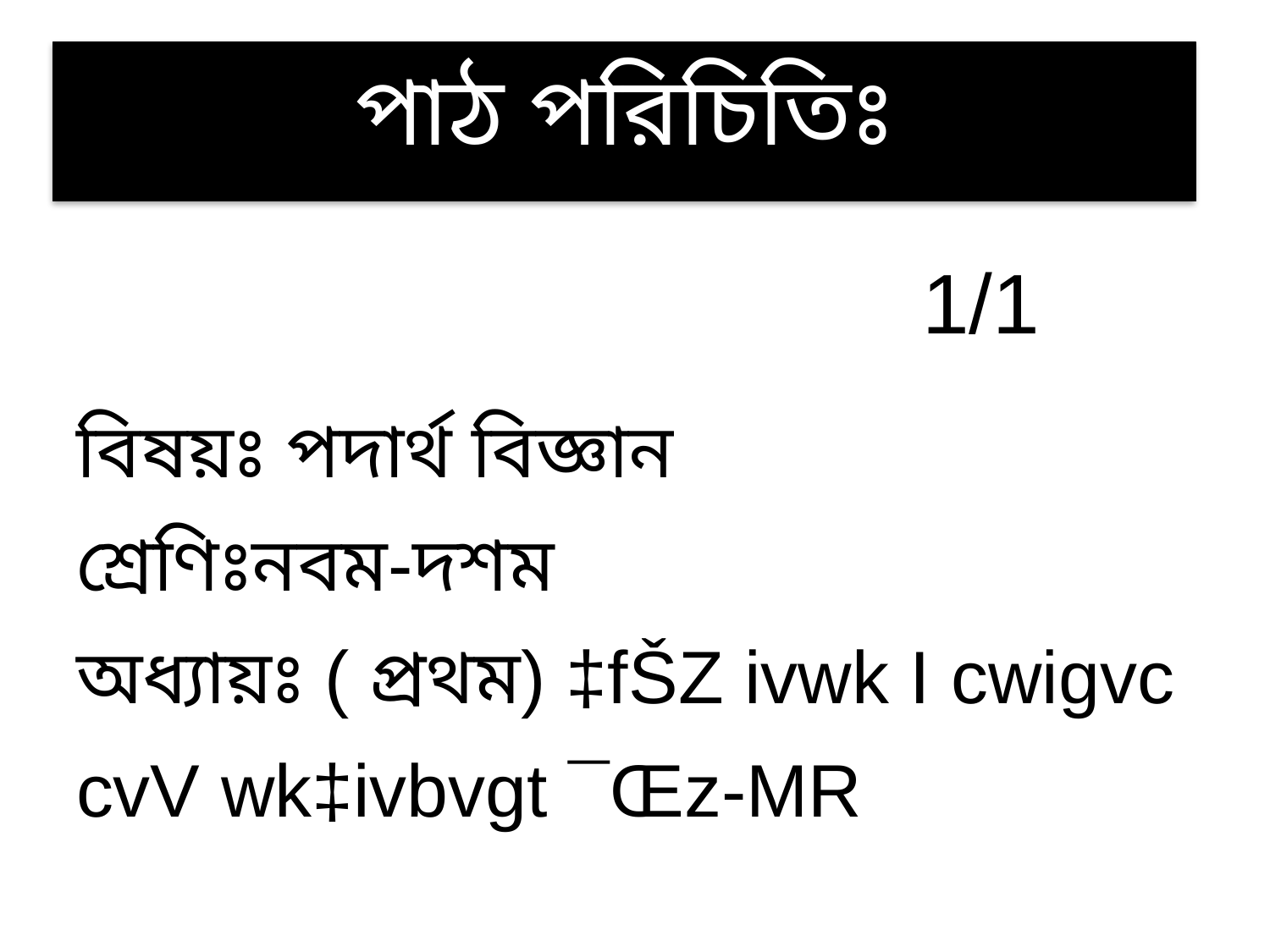

# পাঠ পরিচিতিঃ
1/1

বিষয়ঃ পদার্থ বিজ্ঞান
শ্রেণিঃনবম-দশম
অধ্যায়ঃ ( প্রথম) ‡fŠZ ivwk I cwigvc
cvV wk‡ivbvgt ¯Œz-MR